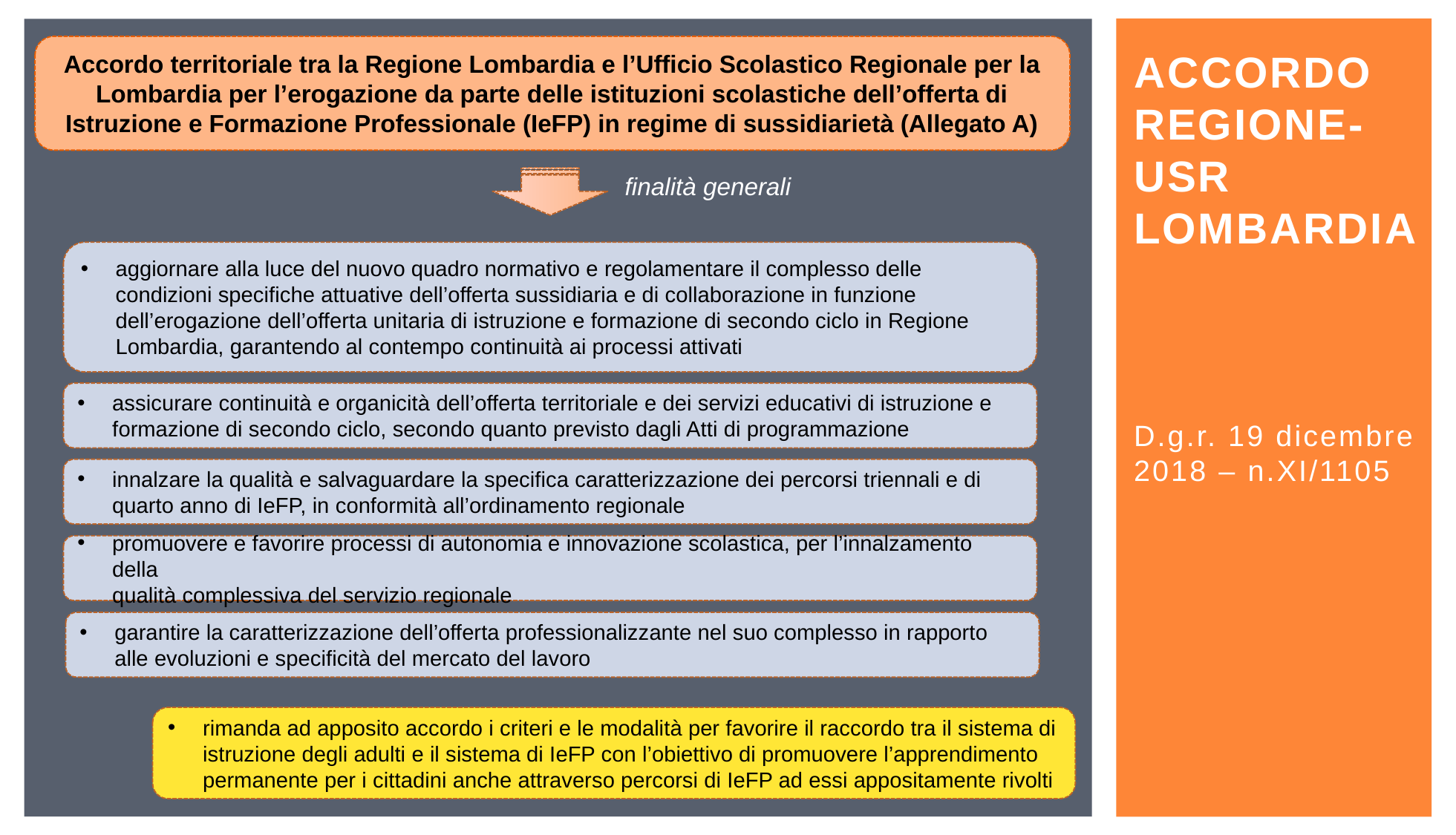

# accordo regione-usr lombardia
Accordo territoriale tra la Regione Lombardia e l’Ufficio Scolastico Regionale per la Lombardia per l’erogazione da parte delle istituzioni scolastiche dell’offerta di Istruzione e Formazione Professionale (IeFP) in regime di sussidiarietà (Allegato A)
aggiornare alla luce del nuovo quadro normativo e regolamentare il complesso delle condizioni specifiche attuative dell’offerta sussidiaria e di collaborazione in funzione dell’erogazione dell’offerta unitaria di istruzione e formazione di secondo ciclo in Regione Lombardia, garantendo al contempo continuità ai processi attivati

finalità generali
D.g.r. 19 dicembre 2018 – n.XI/1105

assicurare continuità e organicità dell’offerta territoriale e dei servizi educativi di istruzione e
formazione di secondo ciclo, secondo quanto previsto dagli Atti di programmazione

innalzare la qualità e salvaguardare la specifica caratterizzazione dei percorsi triennali e di quarto anno di IeFP, in conformità all’ordinamento regionale
promuovere e favorire processi di autonomia e innovazione scolastica, per l’innalzamento della
qualità complessiva del servizio regionale
garantire la caratterizzazione dell’offerta professionalizzante nel suo complesso in rapporto alle evoluzioni e specificità del mercato del lavoro
rimanda ad apposito accordo i criteri e le modalità per favorire il raccordo tra il sistema di istruzione degli adulti e il sistema di IeFP con l’obiettivo di promuovere l’apprendimento permanente per i cittadini anche attraverso percorsi di IeFP ad essi appositamente rivolti